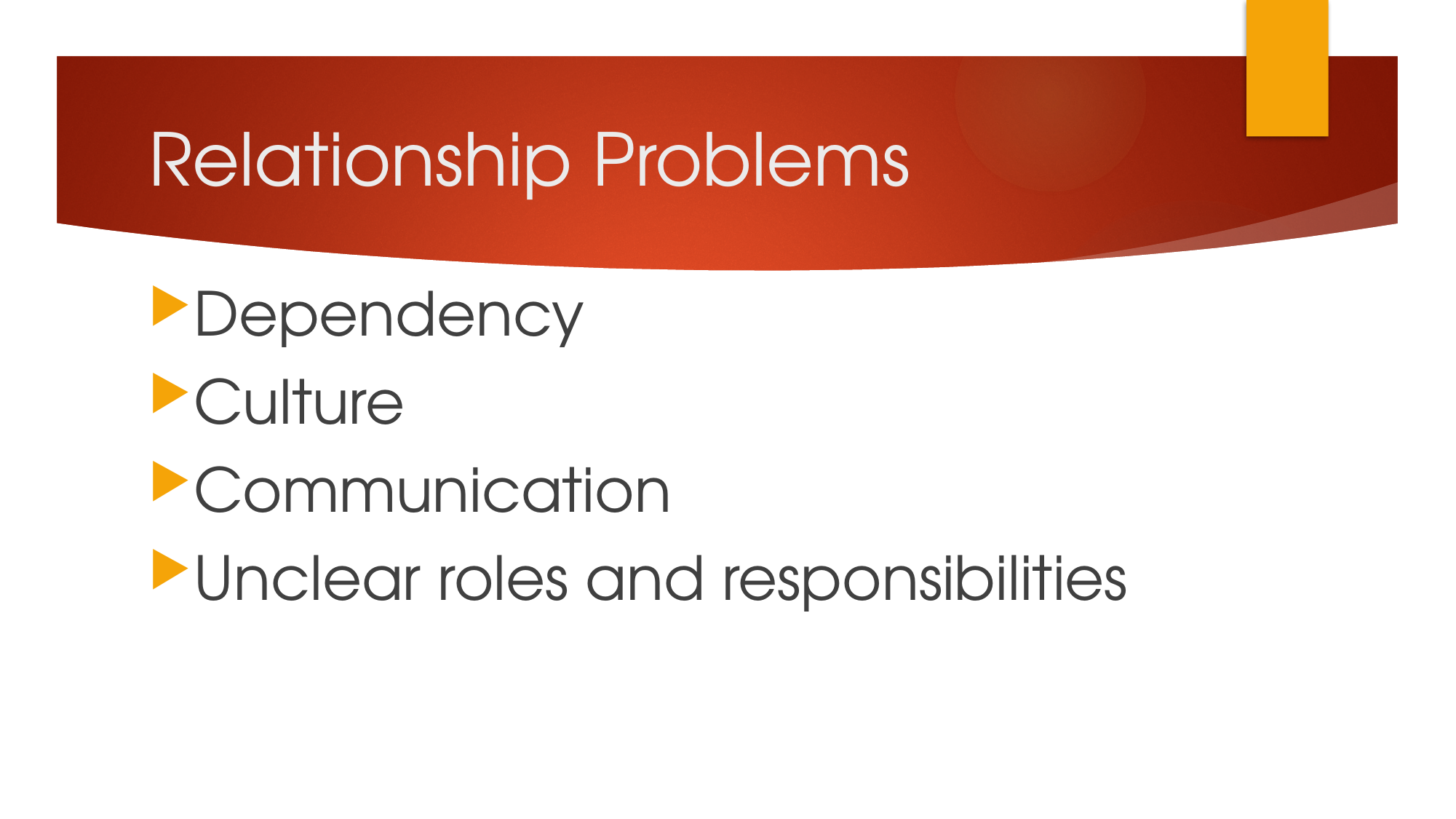

# Relationship Problems
Dependency
Culture
Communication
Unclear roles and responsibilities